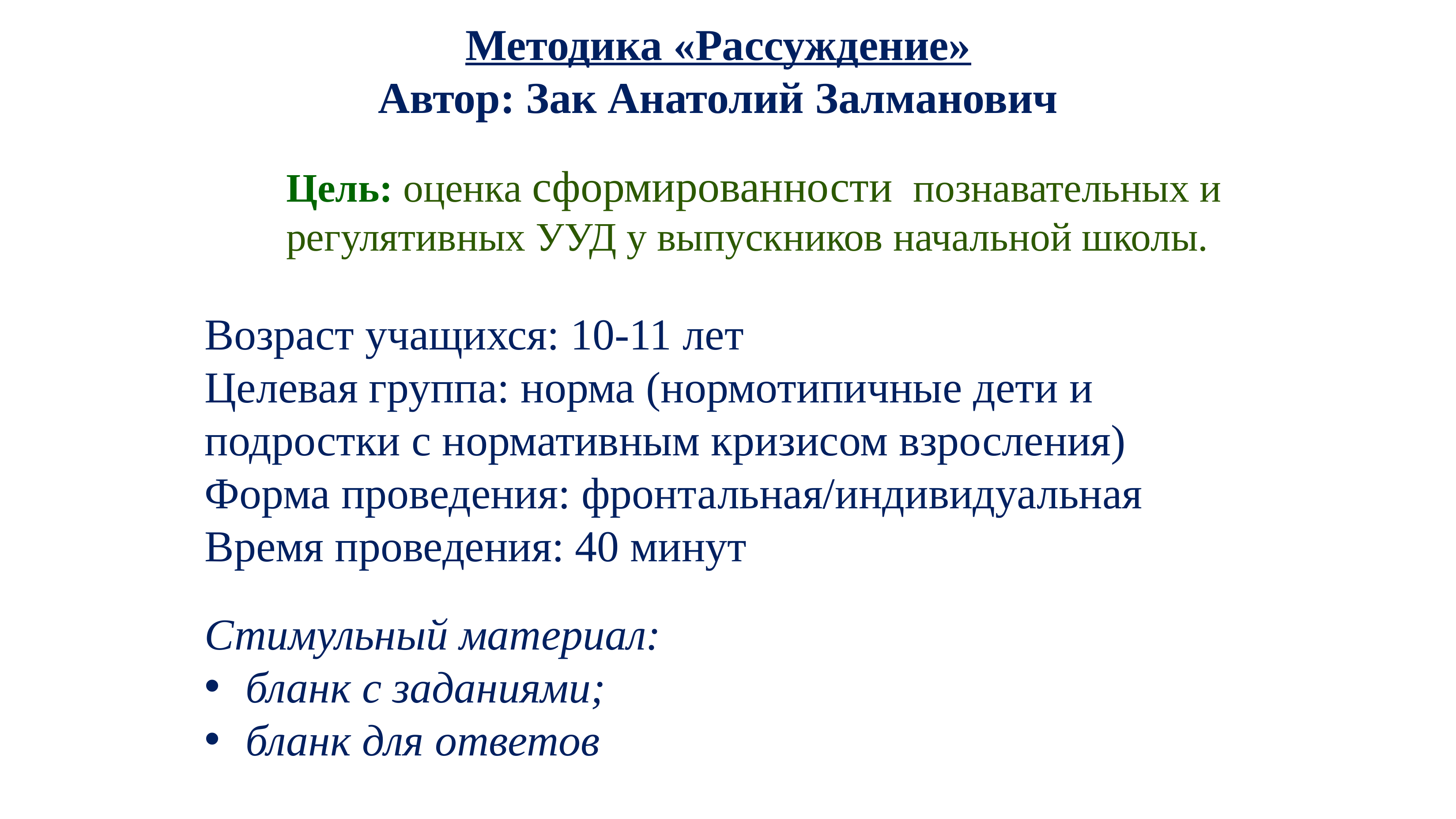

# Методика «Рассуждение» Автор: Зак Анатолий Залманович
Цель: оценка сформированности  познавательных и регулятивных УУД у выпускников начальной школы.

Возраст учащихся: 10-11 лет
Целевая группа: норма (нормотипичные дети и подростки с нормативным кризисом взросления)
Форма проведения: фронтальная/индивидуальная
Время проведения: 40 минут

Стимульный материал:
бланк с заданиями;
бланк для ответов